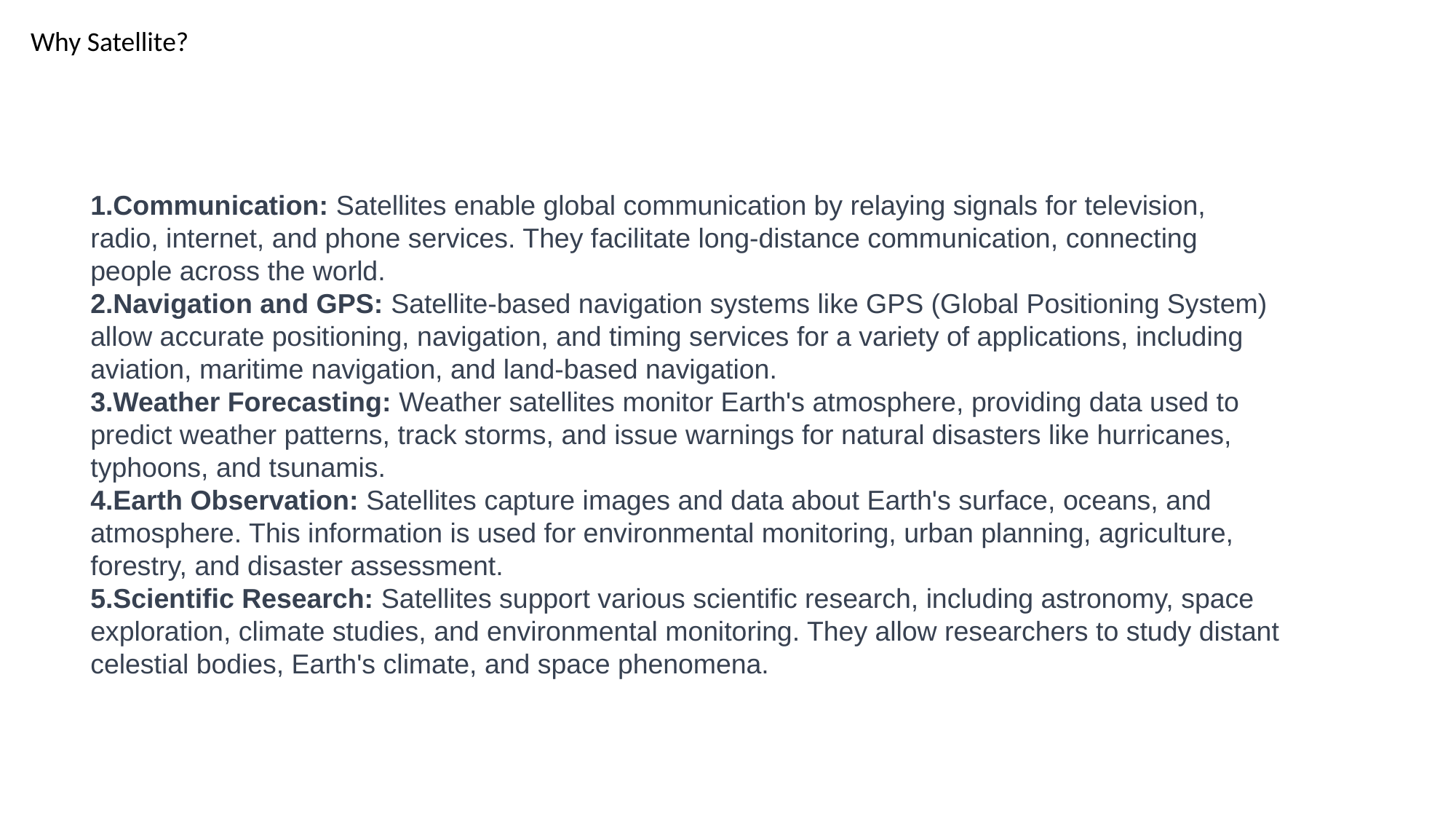

Why Satellite?
Communication: Satellites enable global communication by relaying signals for television, radio, internet, and phone services. They facilitate long-distance communication, connecting people across the world.
Navigation and GPS: Satellite-based navigation systems like GPS (Global Positioning System) allow accurate positioning, navigation, and timing services for a variety of applications, including aviation, maritime navigation, and land-based navigation.
Weather Forecasting: Weather satellites monitor Earth's atmosphere, providing data used to predict weather patterns, track storms, and issue warnings for natural disasters like hurricanes, typhoons, and tsunamis.
Earth Observation: Satellites capture images and data about Earth's surface, oceans, and atmosphere. This information is used for environmental monitoring, urban planning, agriculture, forestry, and disaster assessment.
Scientific Research: Satellites support various scientific research, including astronomy, space exploration, climate studies, and environmental monitoring. They allow researchers to study distant celestial bodies, Earth's climate, and space phenomena.